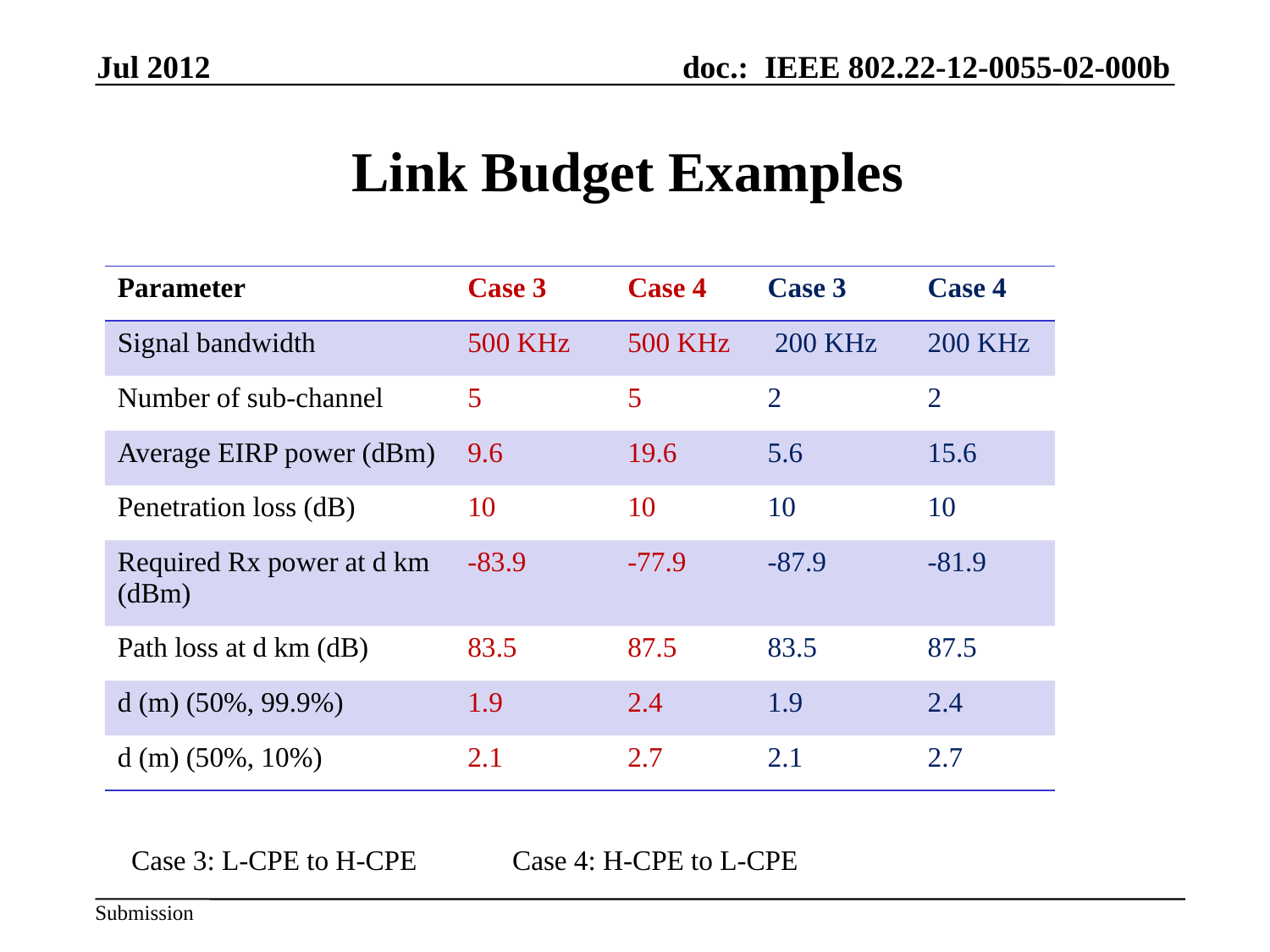

Jul 2012
# Link Budget Examples
| Parameter | Case 3 | Case 4 | Case 3 | Case 4 |
| --- | --- | --- | --- | --- |
| Signal bandwidth | 500 KHz | 500 KHz | 200 KHz | 200 KHz |
| Number of sub-channel | 5 | 5 | 2 | 2 |
| Average EIRP power (dBm) | 9.6 | 19.6 | 5.6 | 15.6 |
| Penetration loss (dB) | 10 | 10 | 10 | 10 |
| Required Rx power at d km (dBm) | -83.9 | -77.9 | -87.9 | -81.9 |
| Path loss at d km (dB) | 83.5 | 87.5 | 83.5 | 87.5 |
| d (m) (50%, 99.9%) | 1.9 | 2.4 | 1.9 | 2.4 |
| d (m) (50%, 10%) | 2.1 | 2.7 | 2.1 | 2.7 |
Case 3: L-CPE to H-CPE  	Case 4: H-CPE to L-CPE